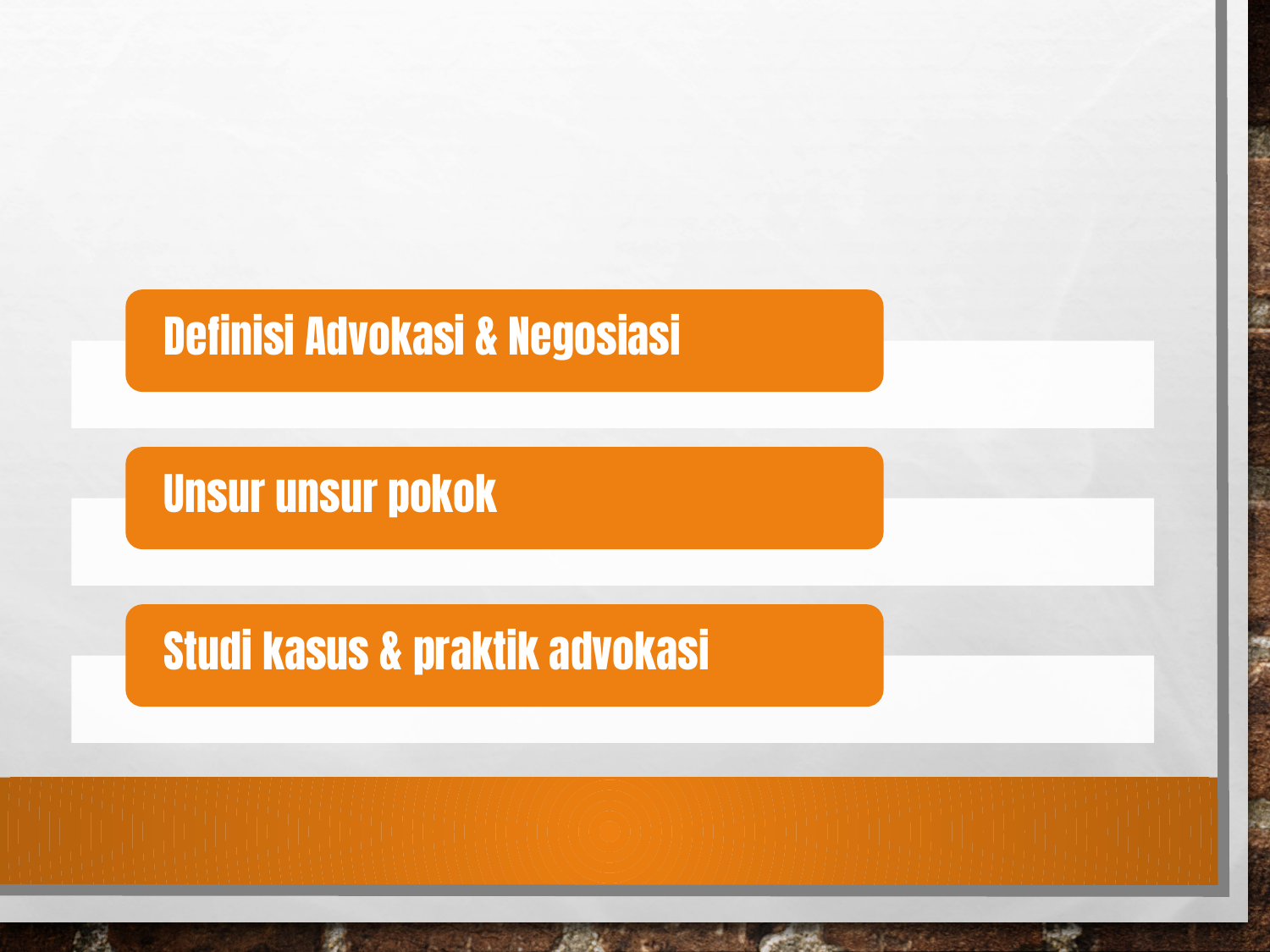

#
Definisi Advokasi & Negosiasi
Unsur unsur pokok
Studi kasus & praktik advokasi